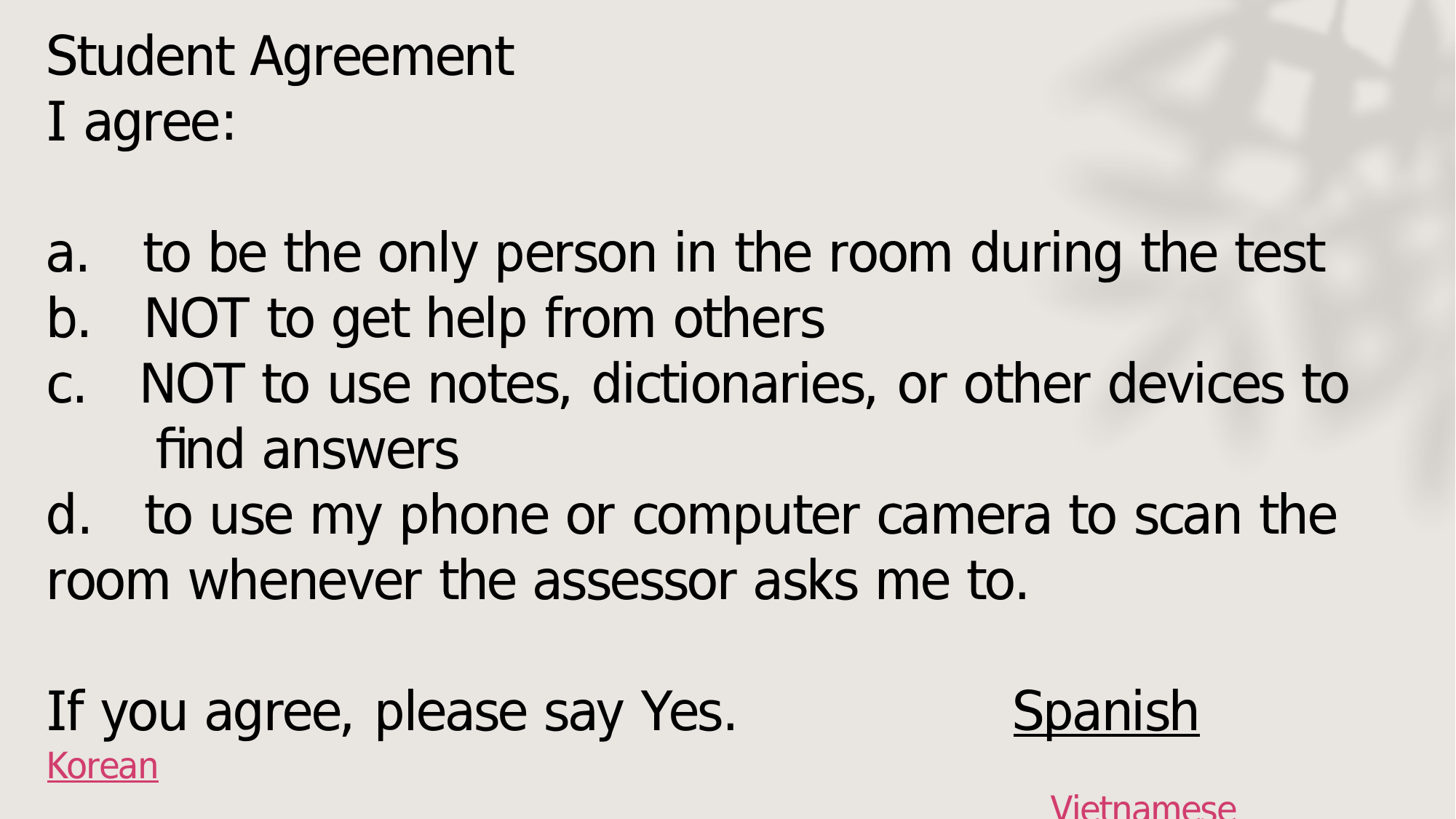

Student Agreement
I agree:

a.   to be the only person in the room during the test
b.   NOT to get help from others
c.   NOT to use notes, dictionaries, or other devices to 	find answers
d.   to use my phone or computer camera to scan the 	room whenever the assessor asks me to.

If you agree, please say Yes.                Spanish      Korean
                                                                                         Vietnamese